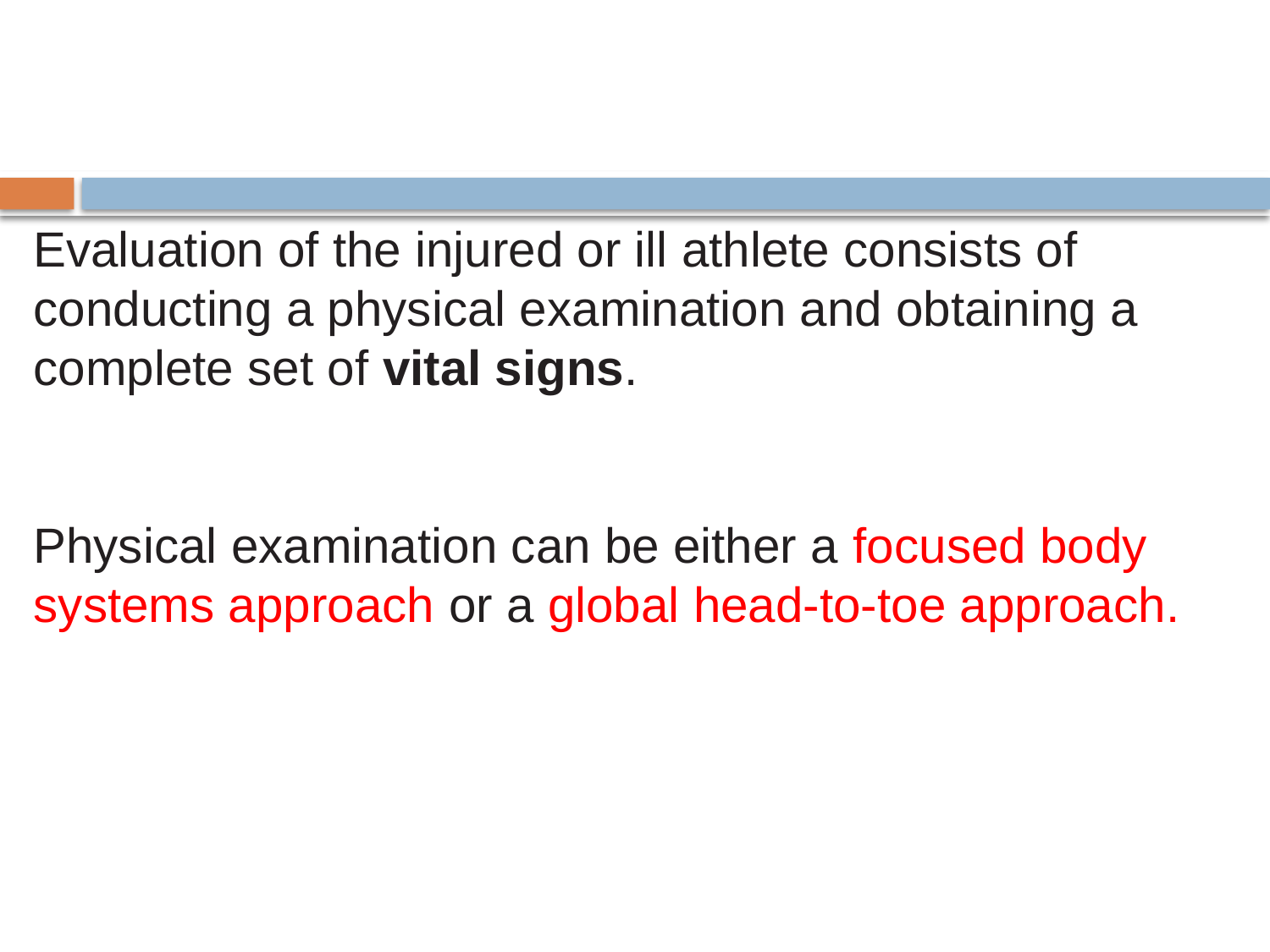

#
Evaluation of the injured or ill athlete consists of conducting a physical examination and obtaining a complete set of vital signs.

Physical examination can be either a focused body systems approach or a global head-to-toe approach.